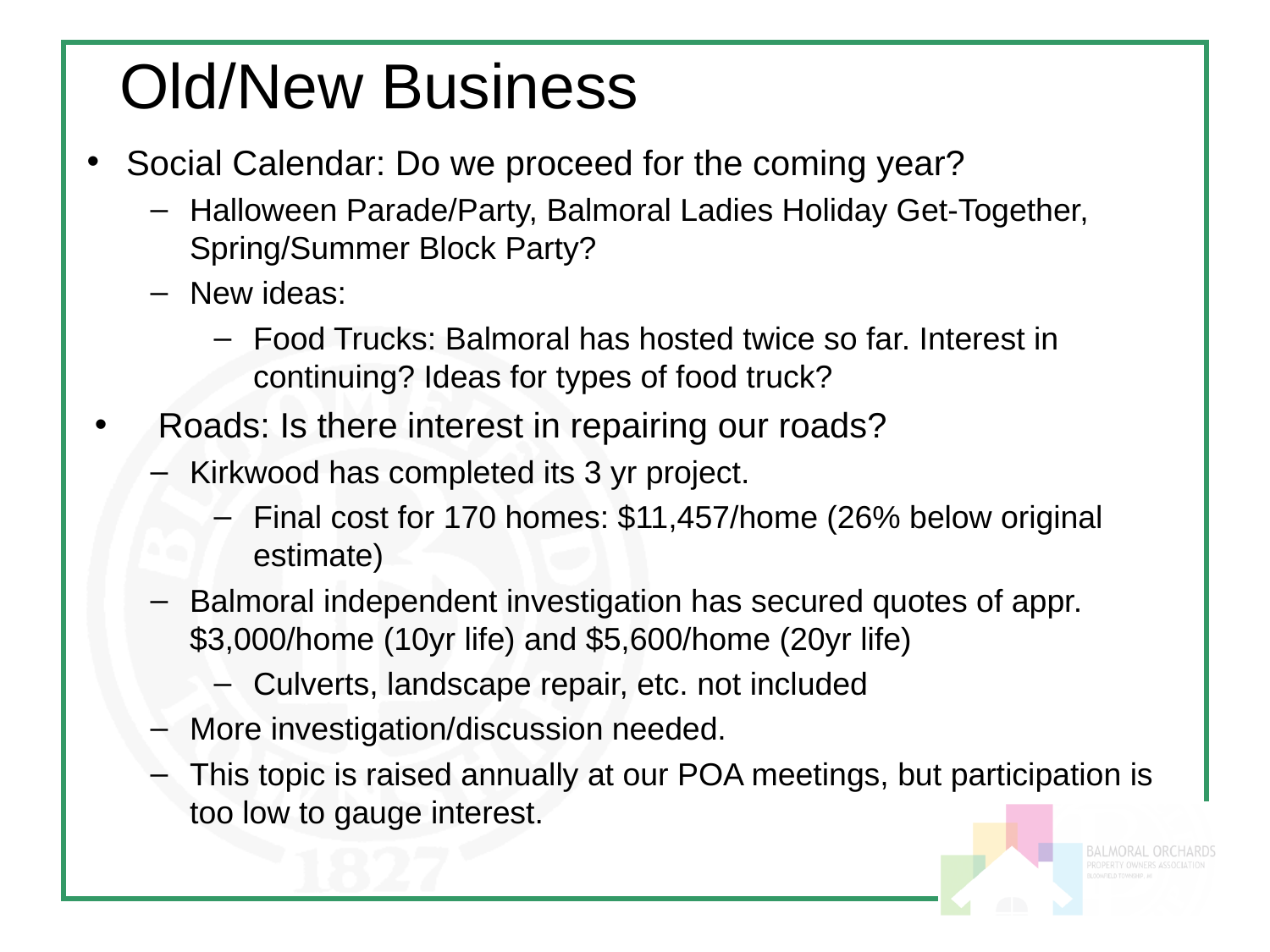

Old/New Business
Social Calendar: Do we proceed for the coming year?
Halloween Parade/Party, Balmoral Ladies Holiday Get-Together, Spring/Summer Block Party?
New ideas:
Food Trucks: Balmoral has hosted twice so far. Interest in continuing? Ideas for types of food truck?
Roads: Is there interest in repairing our roads?
Kirkwood has completed its 3 yr project.
Final cost for 170 homes: $11,457/home (26% below original estimate)
Balmoral independent investigation has secured quotes of appr. $3,000/home (10yr life) and $5,600/home (20yr life)
Culverts, landscape repair, etc. not included
More investigation/discussion needed.
This topic is raised annually at our POA meetings, but participation is too low to gauge interest.